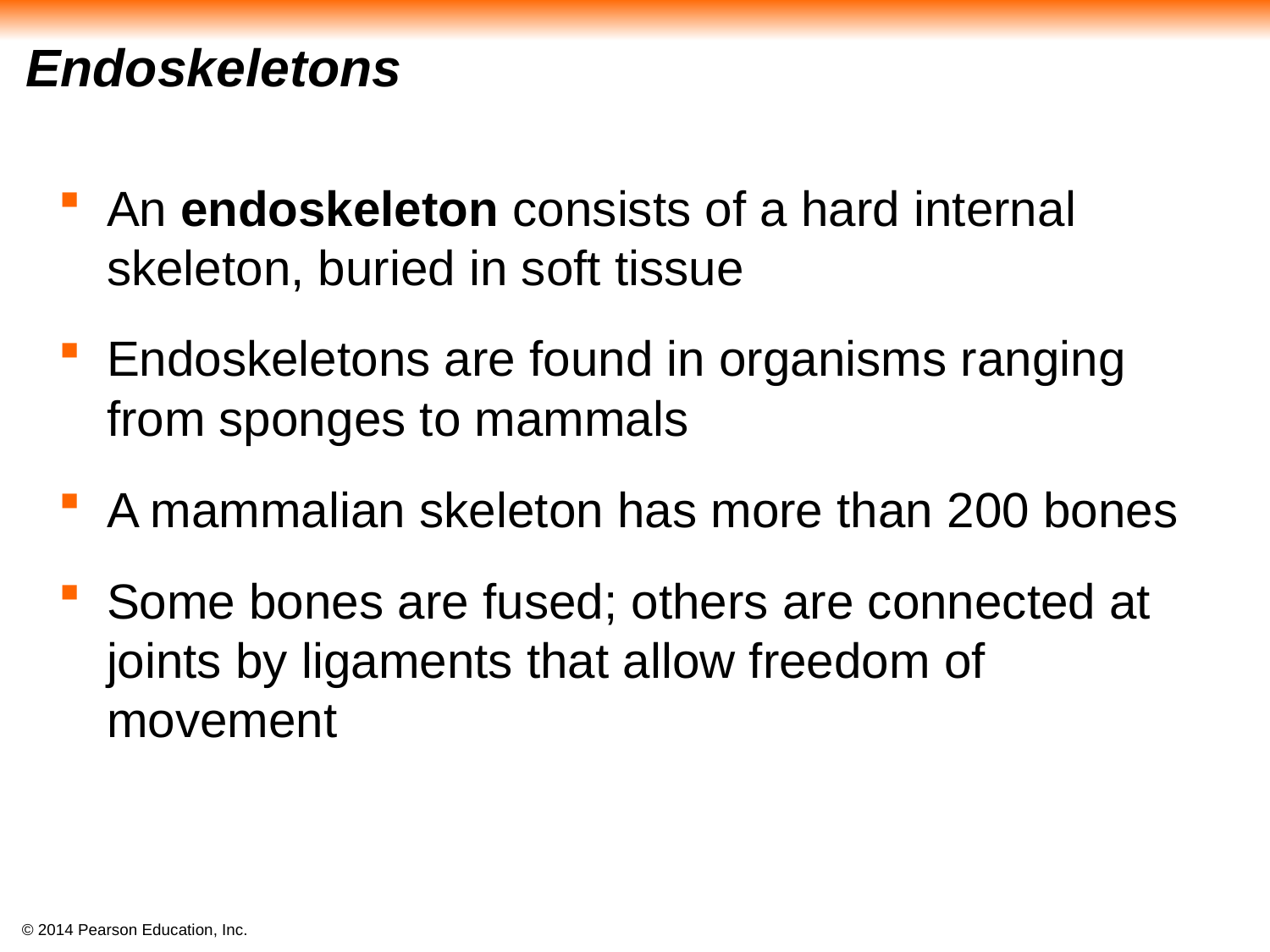

# Endoskeletons
An endoskeleton consists of a hard internal skeleton, buried in soft tissue
Endoskeletons are found in organisms ranging from sponges to mammals
A mammalian skeleton has more than 200 bones
Some bones are fused; others are connected at joints by ligaments that allow freedom of movement